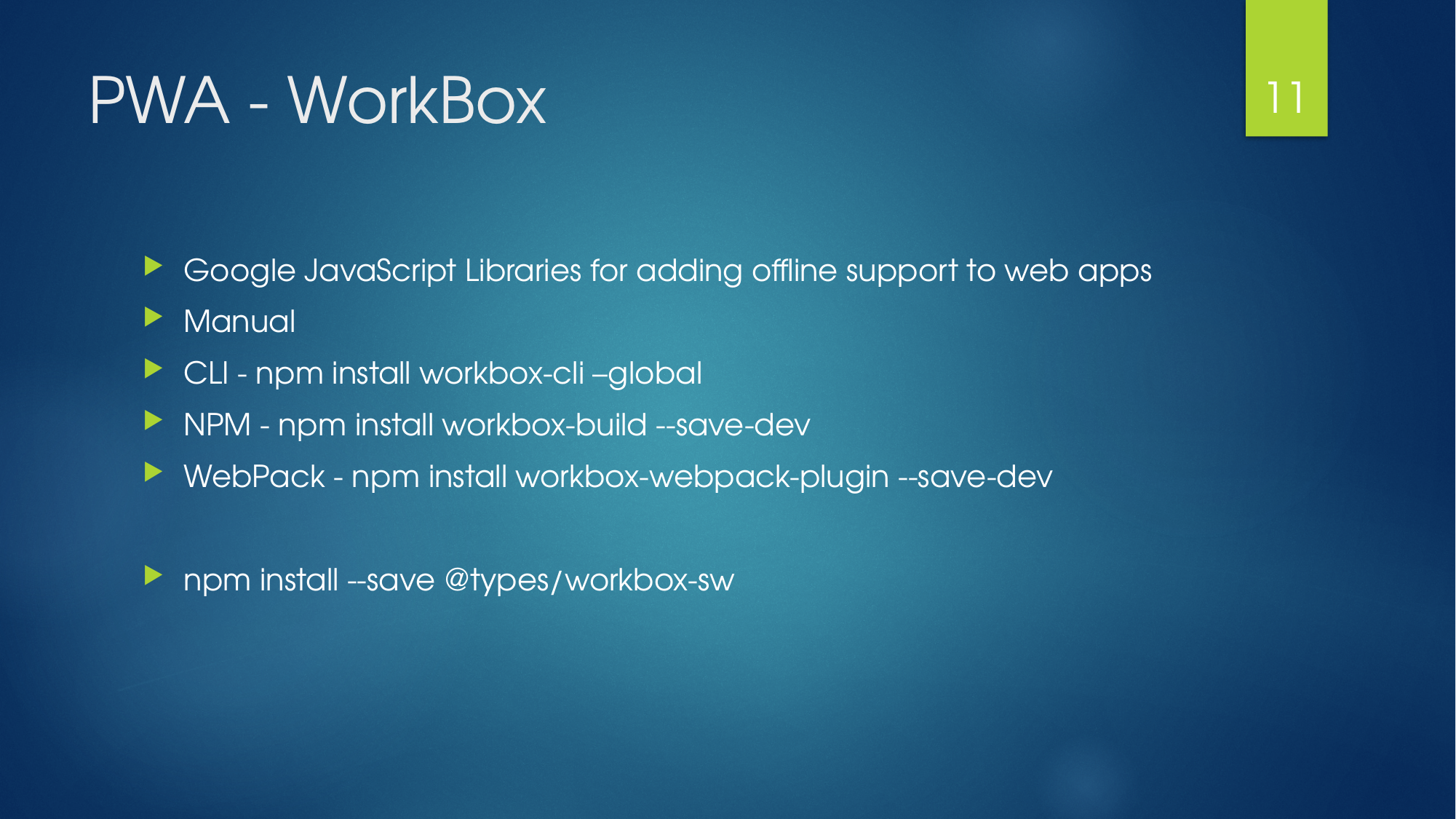

11
# PWA - WorkBox
Google JavaScript Libraries for adding offline support to web apps
Manual
CLI - npm install workbox-cli –global
NPM - npm install workbox-build --save-dev
WebPack - npm install workbox-webpack-plugin --save-dev

npm install --save @types/workbox-sw